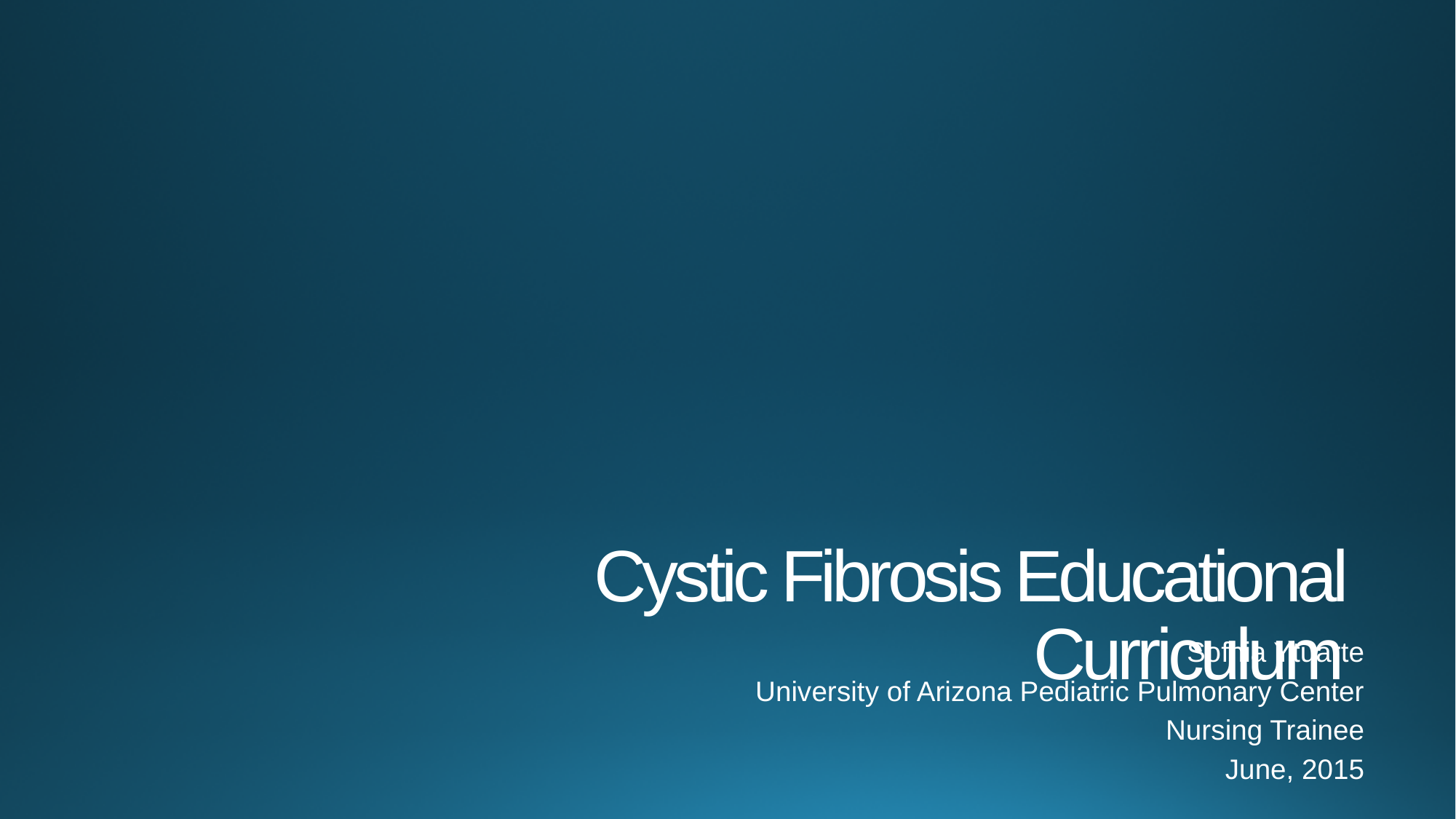

# Cystic Fibrosis Educational Curriculum
Sofhia Ytuarte
University of Arizona Pediatric Pulmonary Center
Nursing Trainee
June, 2015